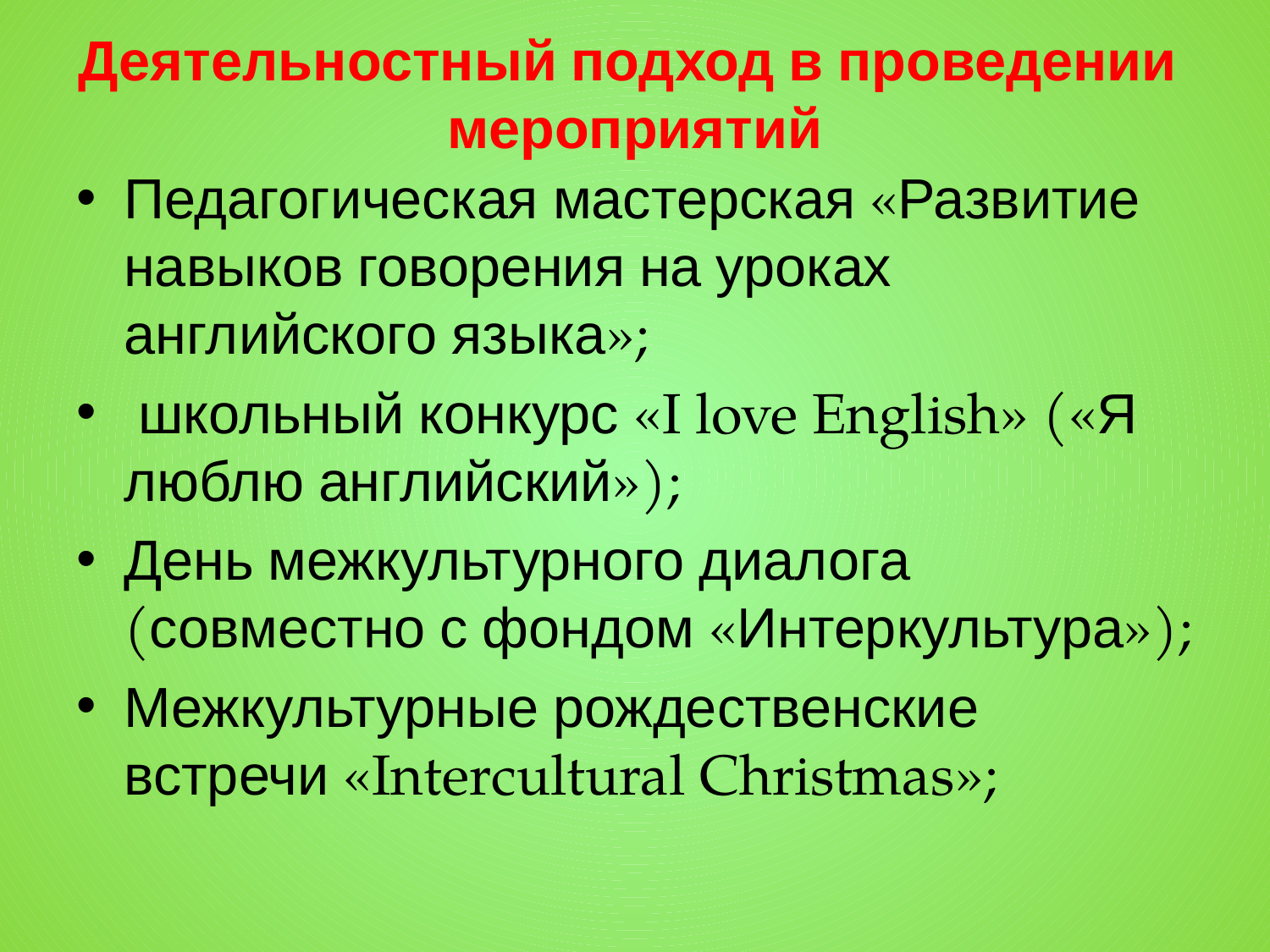

# Деятельностный подход в проведении мероприятий
Педагогическая мастерская «Развитие навыков говорения на уроках английского языка»;
 школьный конкурс «I love English» («Я люблю английский»);
День межкультурного диалога (совместно с фондом «Интеркультура»);
Межкультурные рождественские встречи «Intercultural Christmas»;